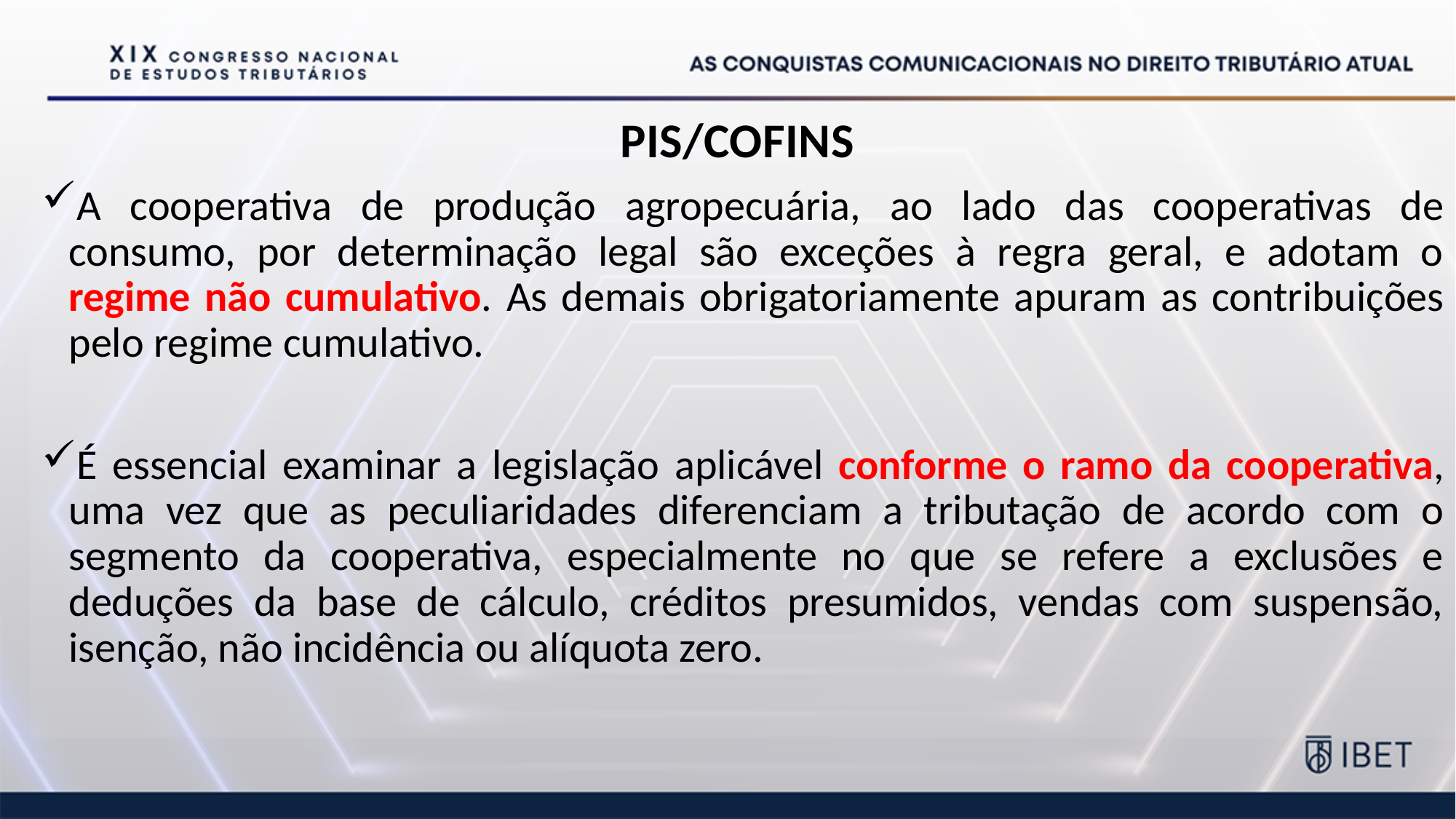

Pis/Cofins
A cooperativa de produção agropecuária, ao lado das cooperativas de consumo, por determinação legal são exceções à regra geral, e adotam o regime não cumulativo. As demais obrigatoriamente apuram as contribuições pelo regime cumulativo.

É essencial examinar a legislação aplicável conforme o ramo da cooperativa, uma vez que as peculiaridades diferenciam a tributação de acordo com o segmento da cooperativa, especialmente no que se refere a exclusões e deduções da base de cálculo, créditos presumidos, vendas com suspensão, isenção, não incidência ou alíquota zero.